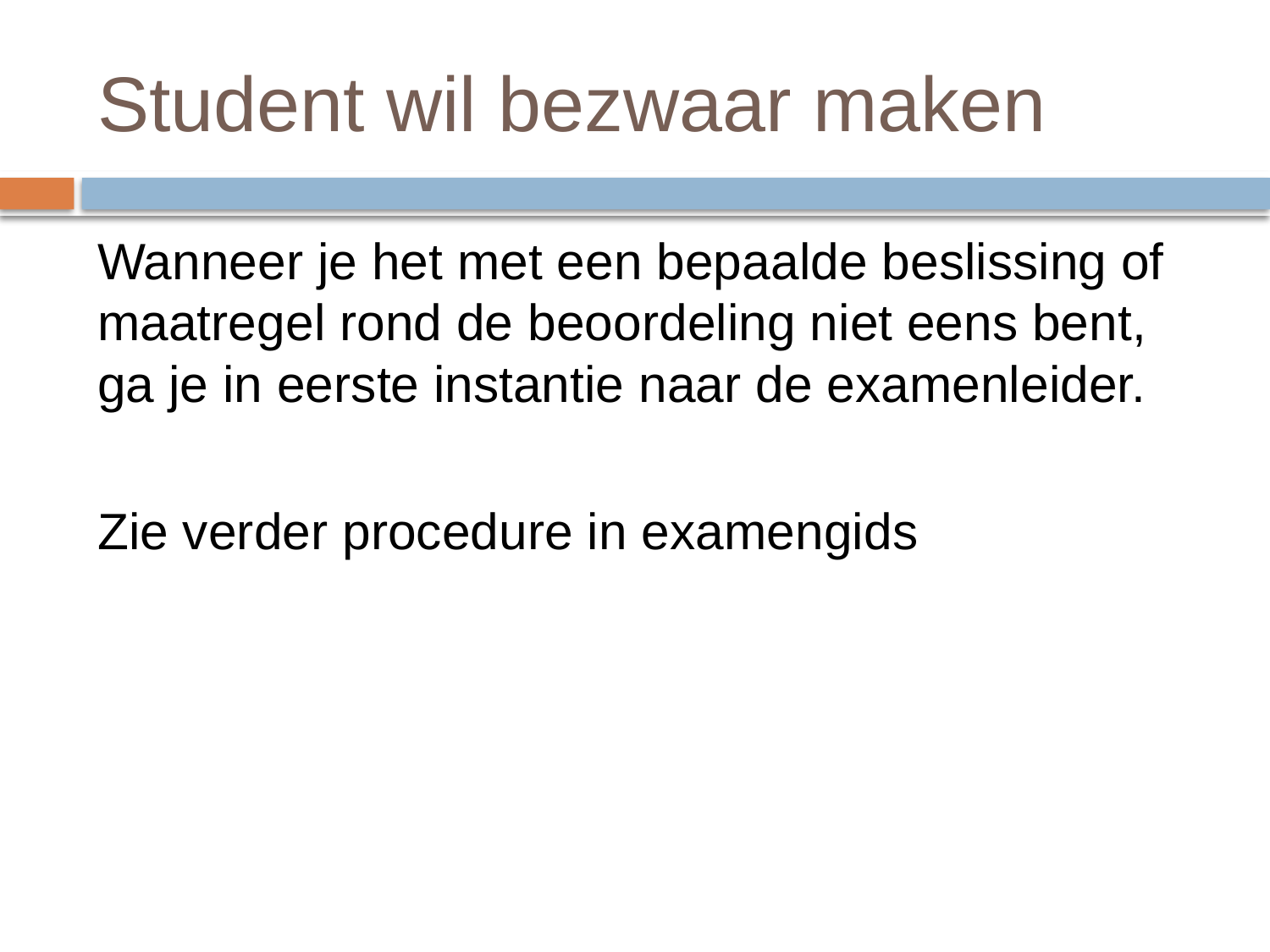

# Student wil bezwaar maken
Wanneer je het met een bepaalde beslissing of maatregel rond de beoordeling niet eens bent, ga je in eerste instantie naar de examenleider.

Zie verder procedure in examengids